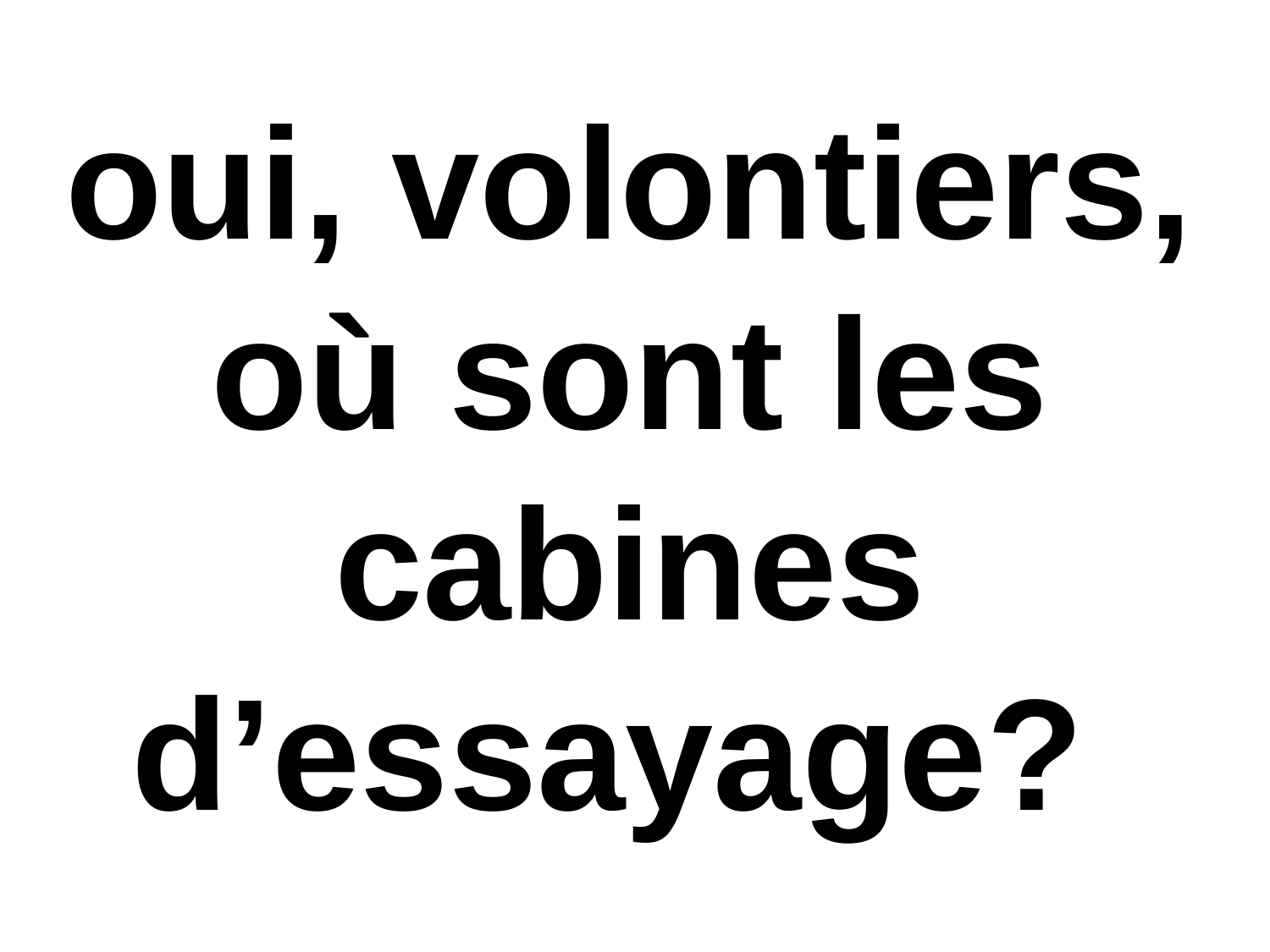

oui, volontiers, où sont les cabines d’essayage?